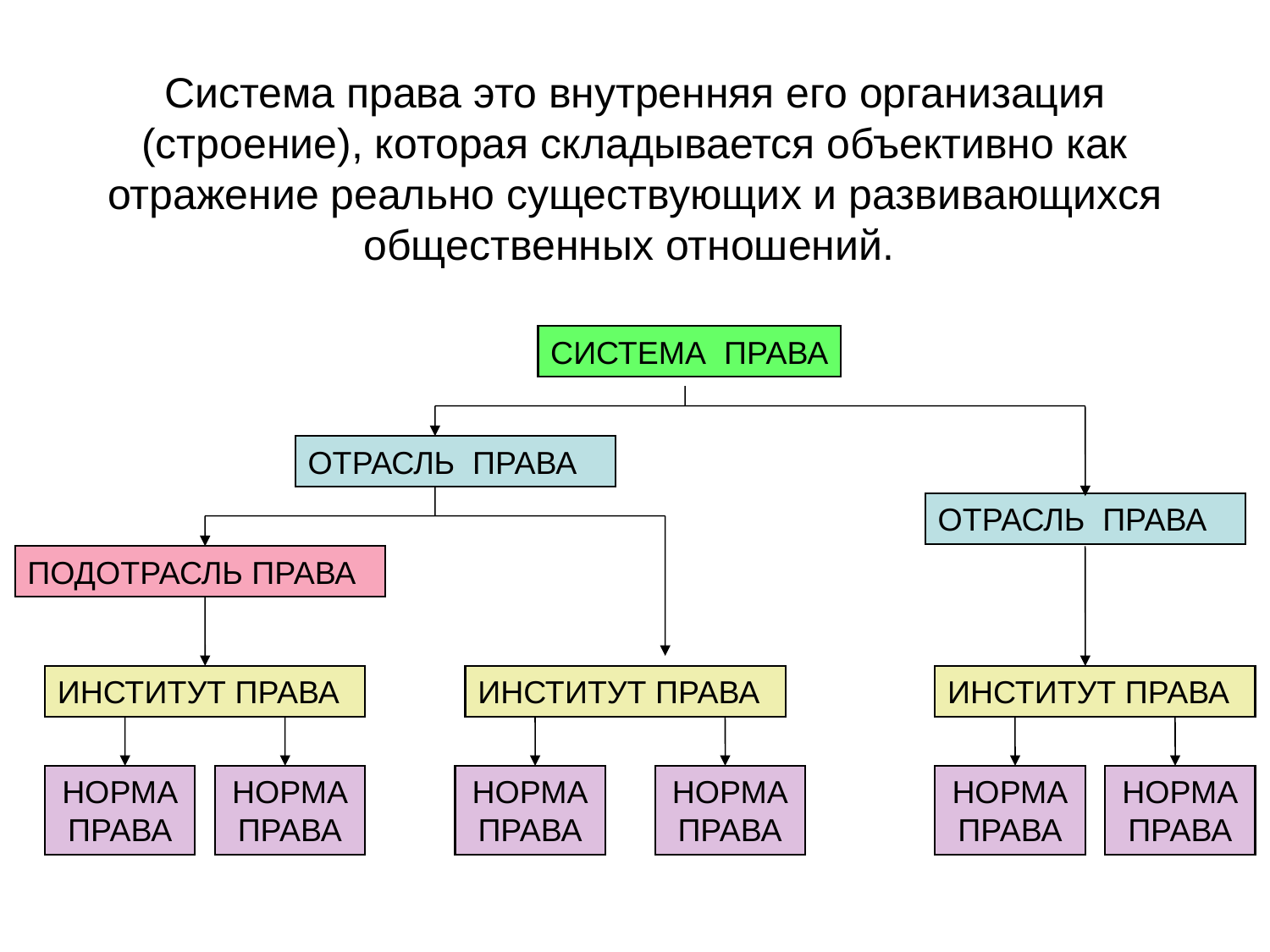

# Система права это внутренняя его организация (строение), которая складывается объективно как отражение реально существующих и развивающихся общественных отношений.

СИСТЕМА  ПРАВА

ОТРАСЛЬ  ПРАВА

ОТРАСЛЬ  ПРАВА

ПОДОТРАСЛЬ ПРАВА

ИНСТИТУТ ПРАВА
ИНСТИТУТ ПРАВА
ИНСТИТУТ ПРАВА

НОРМА ПРАВА
НОРМА ПРАВА
НОРМА ПРАВА
НОРМА ПРАВА
НОРМА ПРАВА
НОРМА ПРАВА